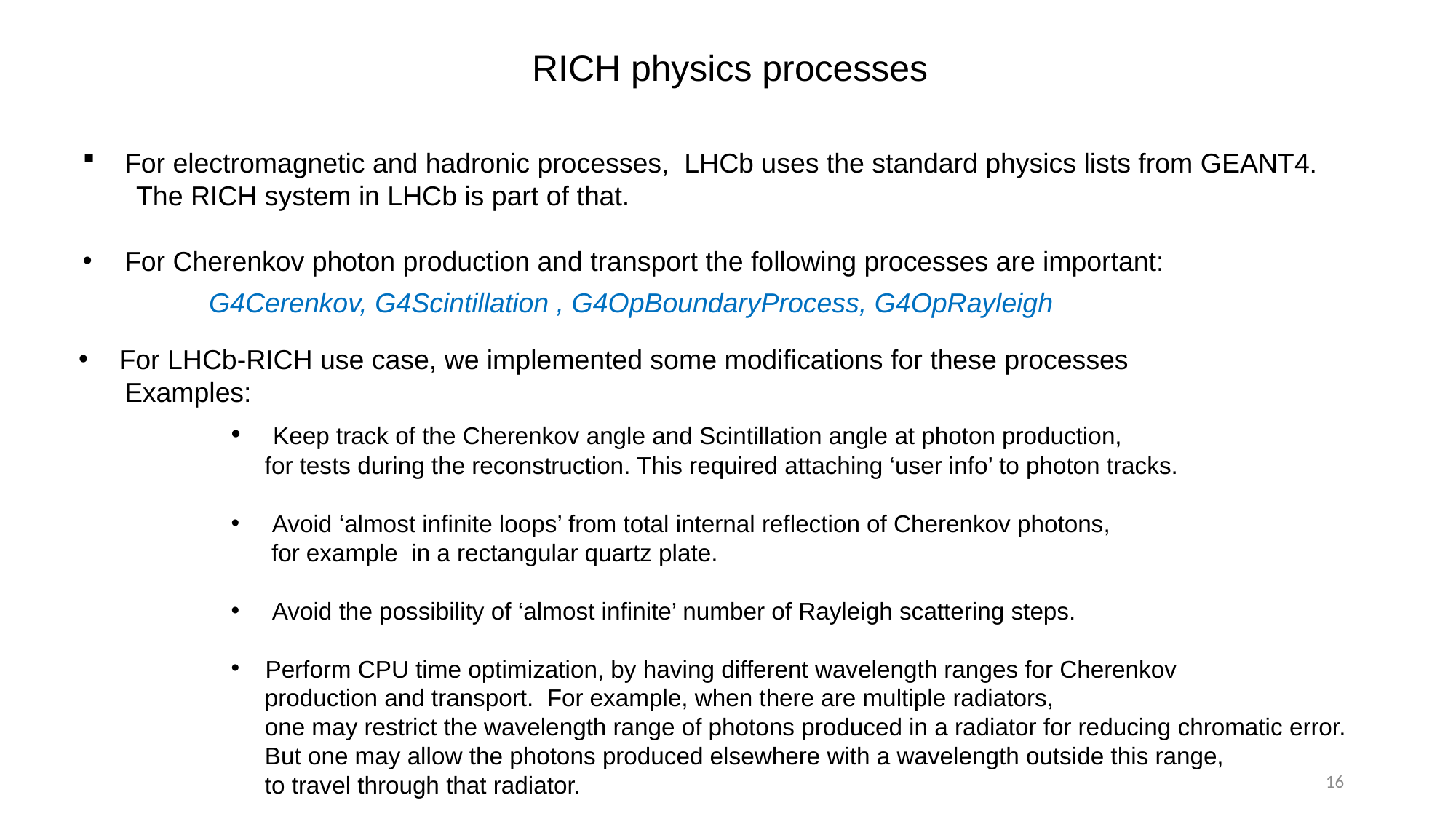

RICH physics processes
 For electromagnetic and hadronic processes,  LHCb uses the standard physics lists from GEANT4.
       The RICH system in LHCb is part of that.

 For Cherenkov photon production and transport the following processes are important:
G4Cerenkov, G4Scintillation , G4OpBoundaryProcess, G4OpRayleigh
 For LHCb-RICH use case, we implemented some modifications for these processes
      Examples:
 Keep track of the Cherenkov angle and Scintillation angle at photon production,
     for tests during the reconstruction. This required attaching ‘user info’ to photon tracks.

 Avoid ‘almost infinite loops’ from total internal reflection of Cherenkov photons,
      for example  in a rectangular quartz plate.

 Avoid the possibility of ‘almost infinite’ number of Rayleigh scattering steps.

Perform CPU time optimization, by having different wavelength ranges for Cherenkov
     production and transport.  For example, when there are multiple radiators,
     one may restrict the wavelength range of photons produced in a radiator for reducing chromatic error.
     But one may allow the photons produced elsewhere with a wavelength outside this range,
     to travel through that radiator.
16